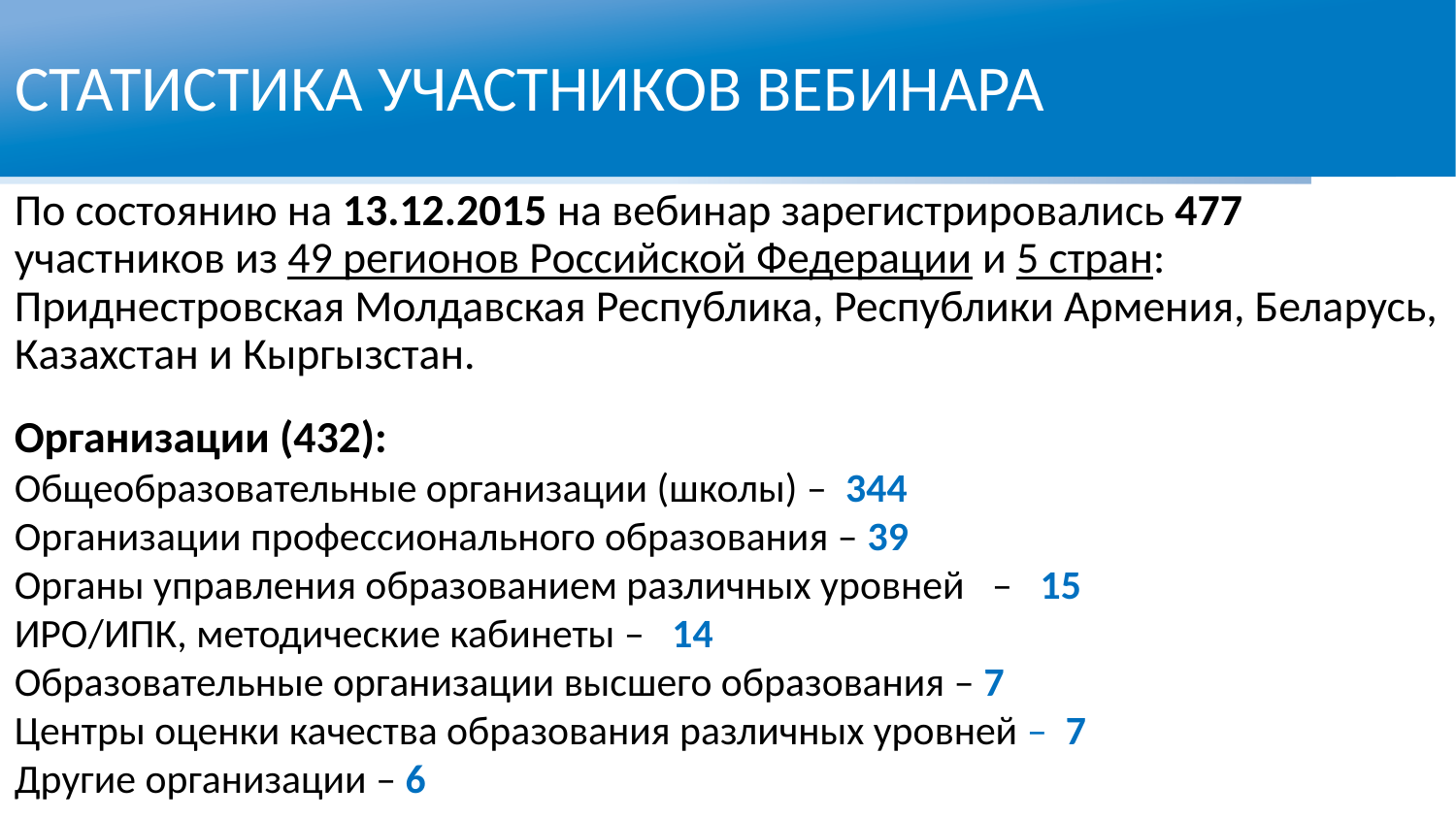

СТАТИСТИКА УЧАСТНИКОВ ВЕБИНАРА
По состоянию на 13.12.2015 на вебинар зарегистрировались 477
участников из 49 регионов Российской Федерации и 5 стран: Приднестровская Молдавская Республика, Республики Армения, Беларусь, Казахстан и Кыргызстан.

Организации (432):
Общеобразовательные организации (школы) –  344
Организации профессионального образования – 39
Органы управления образованием различных уровней   –   15
ИРО/ИПК, методические кабинеты –   14
Образовательные организации высшего образования – 7
Центры оценки качества образования различных уровней –  7
Другие организации – 6